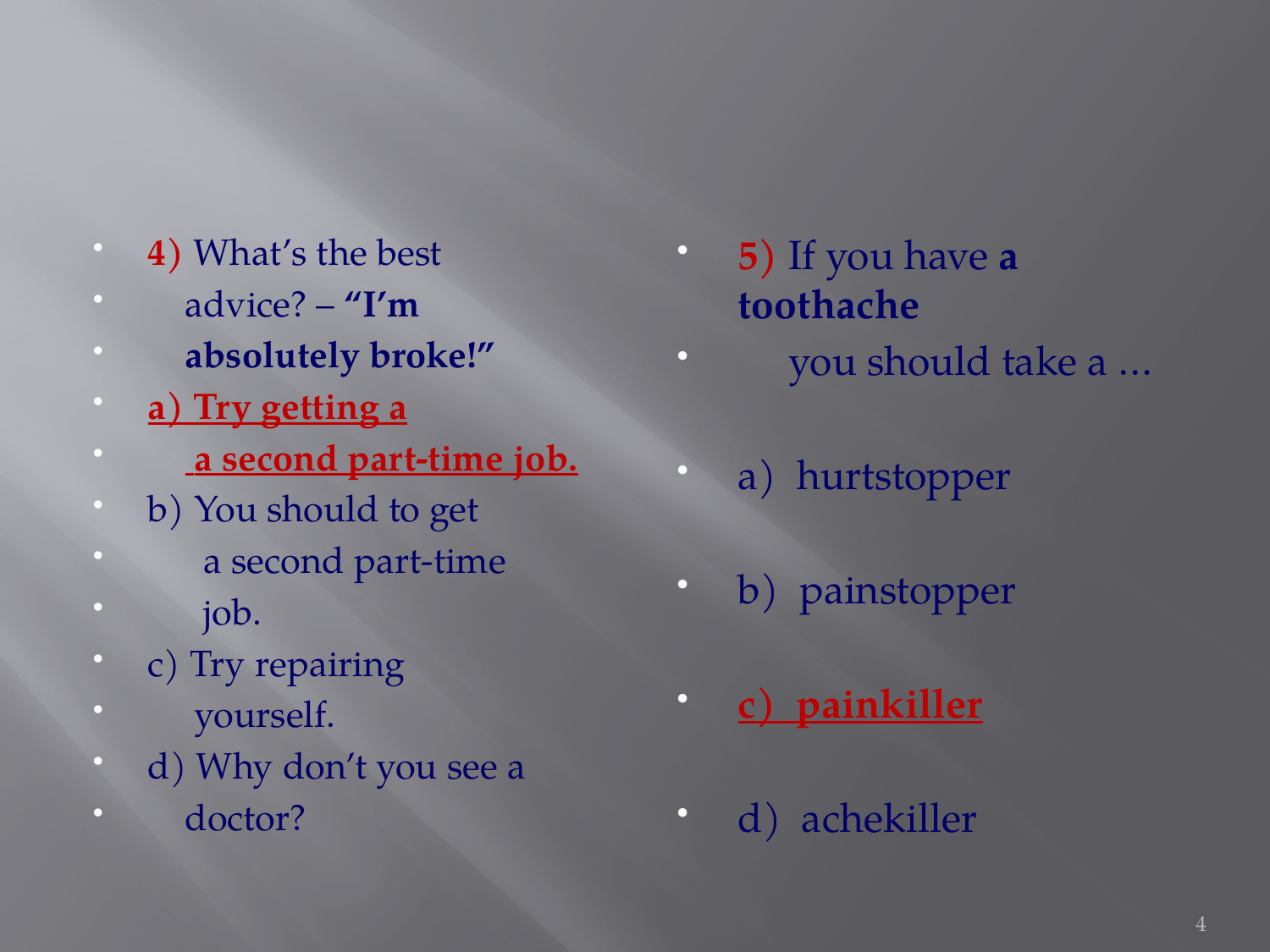

#
4) What’s the best
    advice? – “I’m
    absolutely broke!”
a) Try getting a
     a second part-time job.
b) You should to get
      a second part-time
      job.
c) Try repairing
     yourself.
d) Why don’t you see a
    doctor?
5) If you have a toothache
     you should take a …

a)  hurtstopper

b)  painstopper

c)  painkiller

d)  achekiller

4